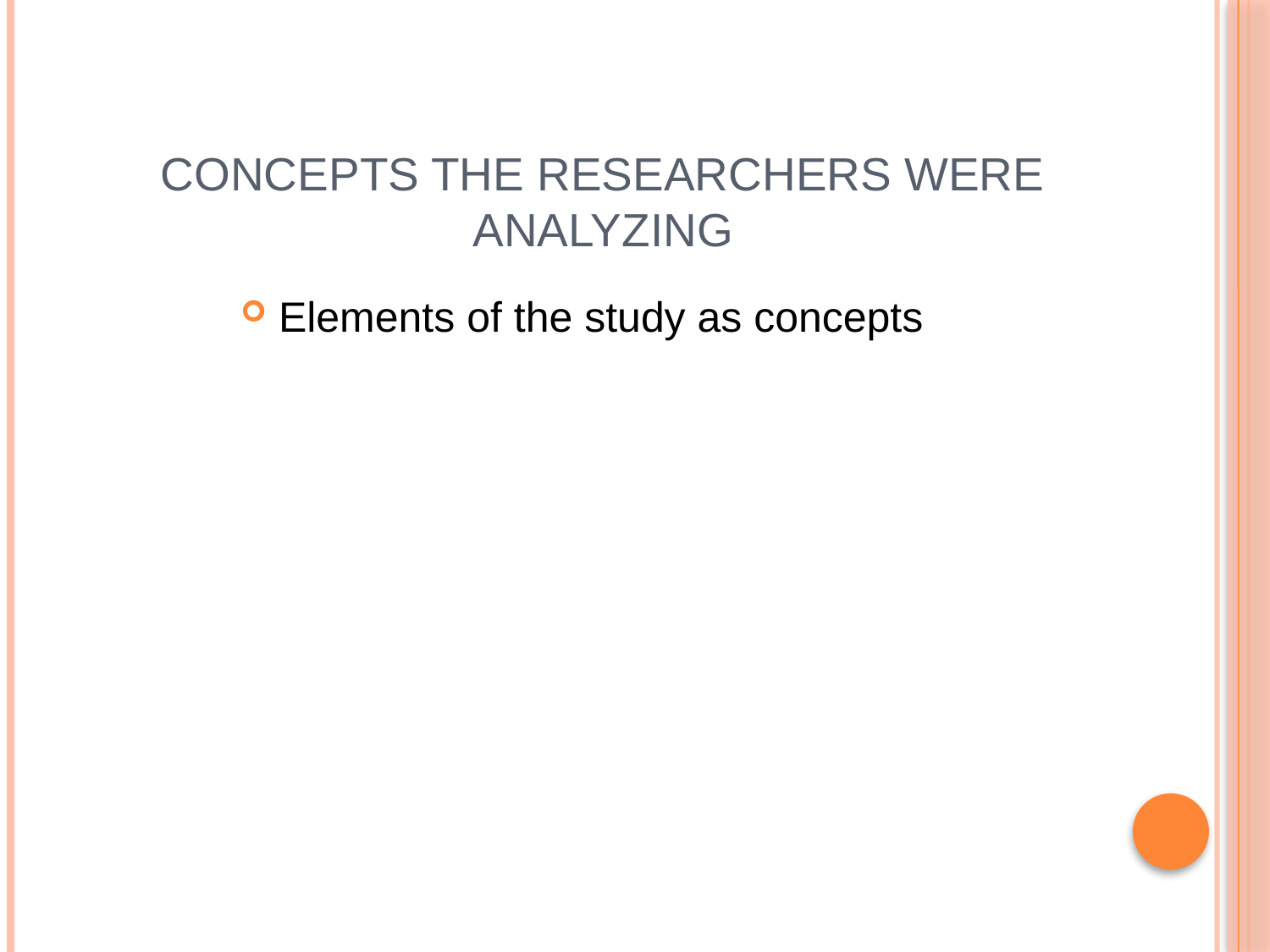

# Concepts the researchers were analyzing

Elements of the study as concepts